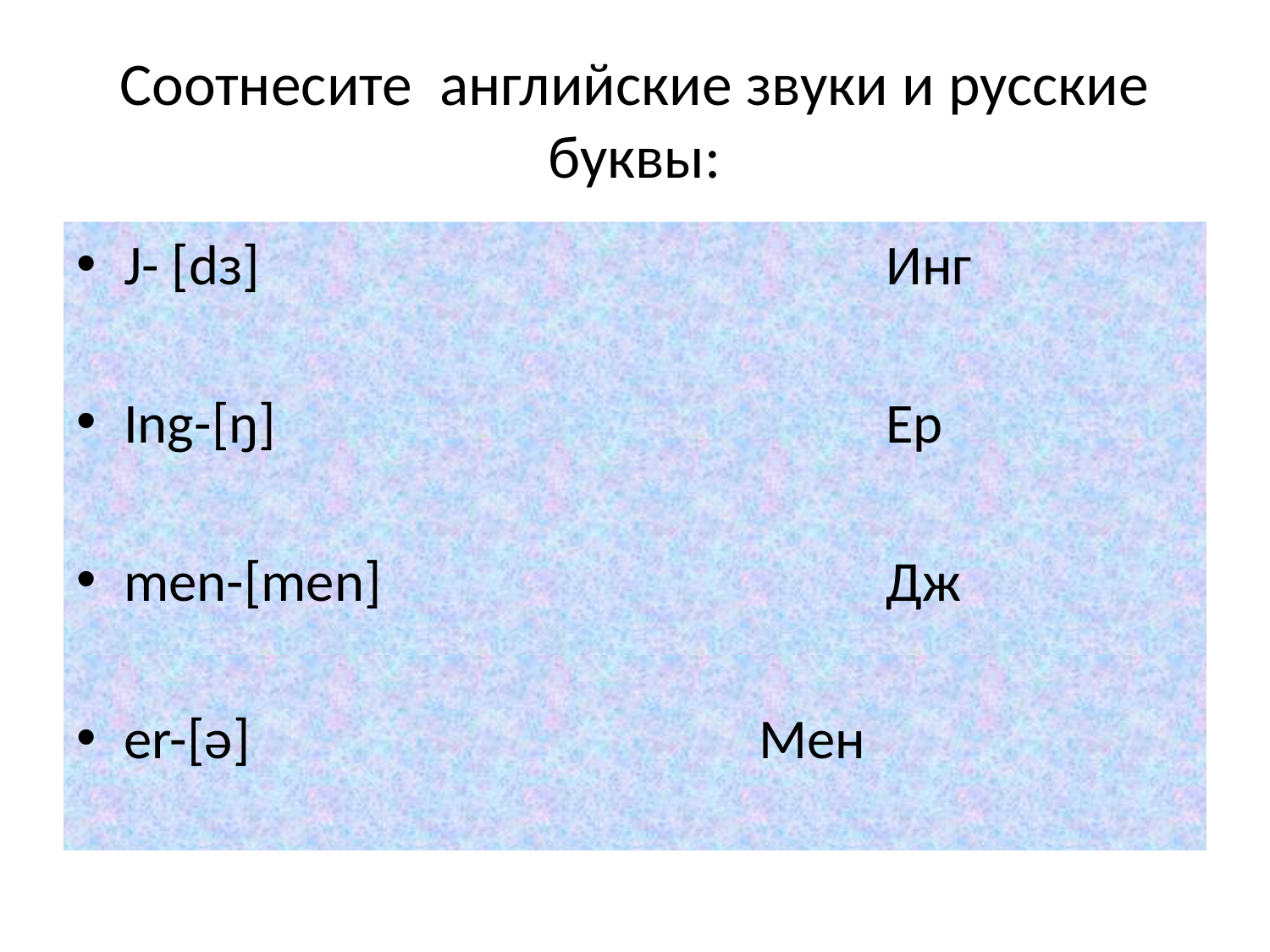

# Соотнесите  английские звуки и русские буквы:
J- [dз] 					Инг

Ing-[ŋ]					Ер

men-[men]				Дж

er-[ə]					Мен